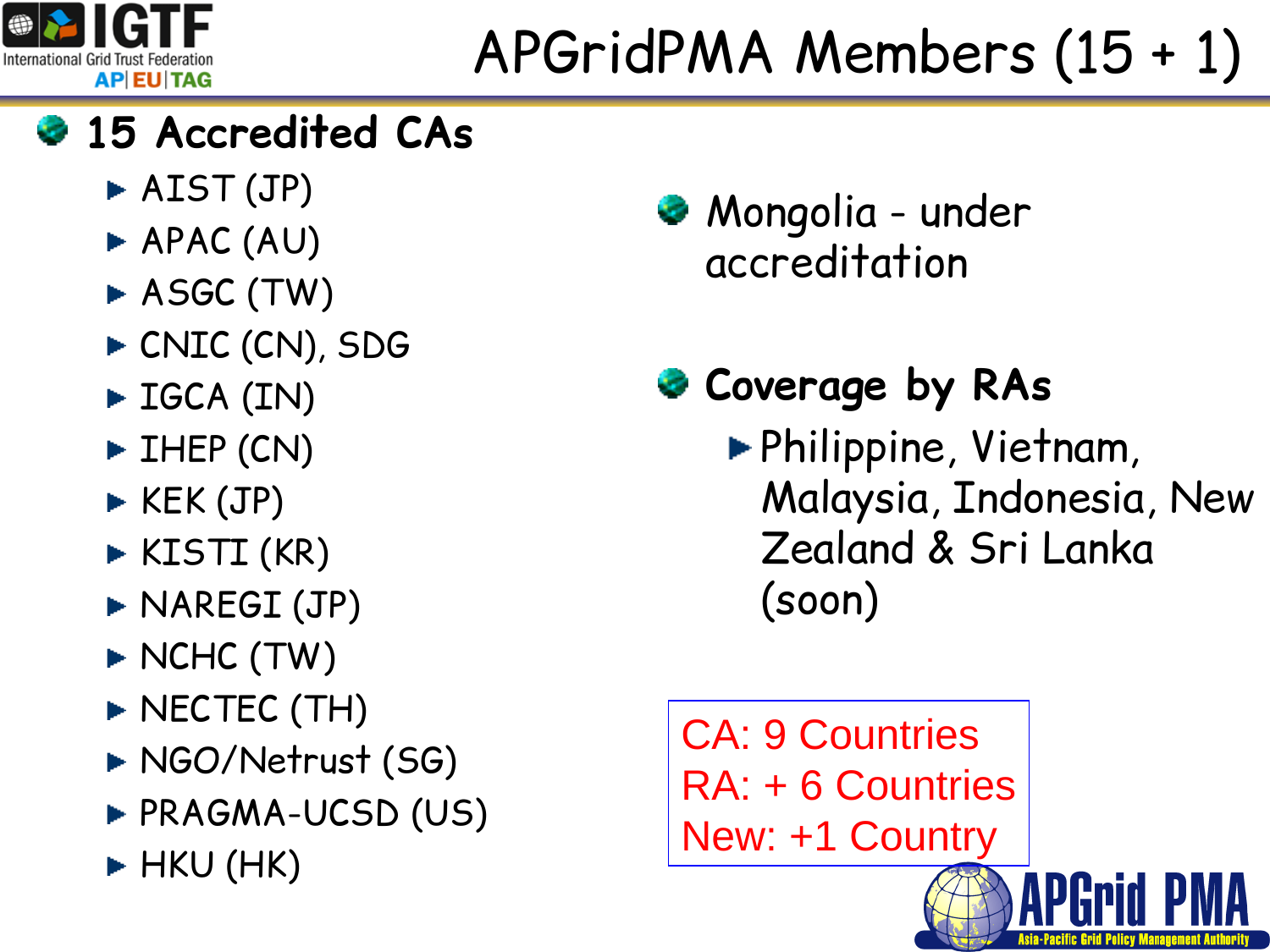

APGridPMA Members (15 + 1)
15 Accredited CAs
AIST (JP)
APAC (AU)
ASGC (TW)
CNIC (CN), SDG
IGCA (IN)
IHEP (CN)
KEK (JP)
KISTI (KR)
NAREGI (JP)
NCHC (TW)
NECTEC (TH)
NGO/Netrust (SG)
PRAGMA-UCSD (US)
HKU (HK)

Mongolia - under accreditation

Coverage by RAs
Philippine, Vietnam, Malaysia, Indonesia, New Zealand & Sri Lanka (soon)

CA: 9 Countries
RA: + 6 Countries
New: +1 Country